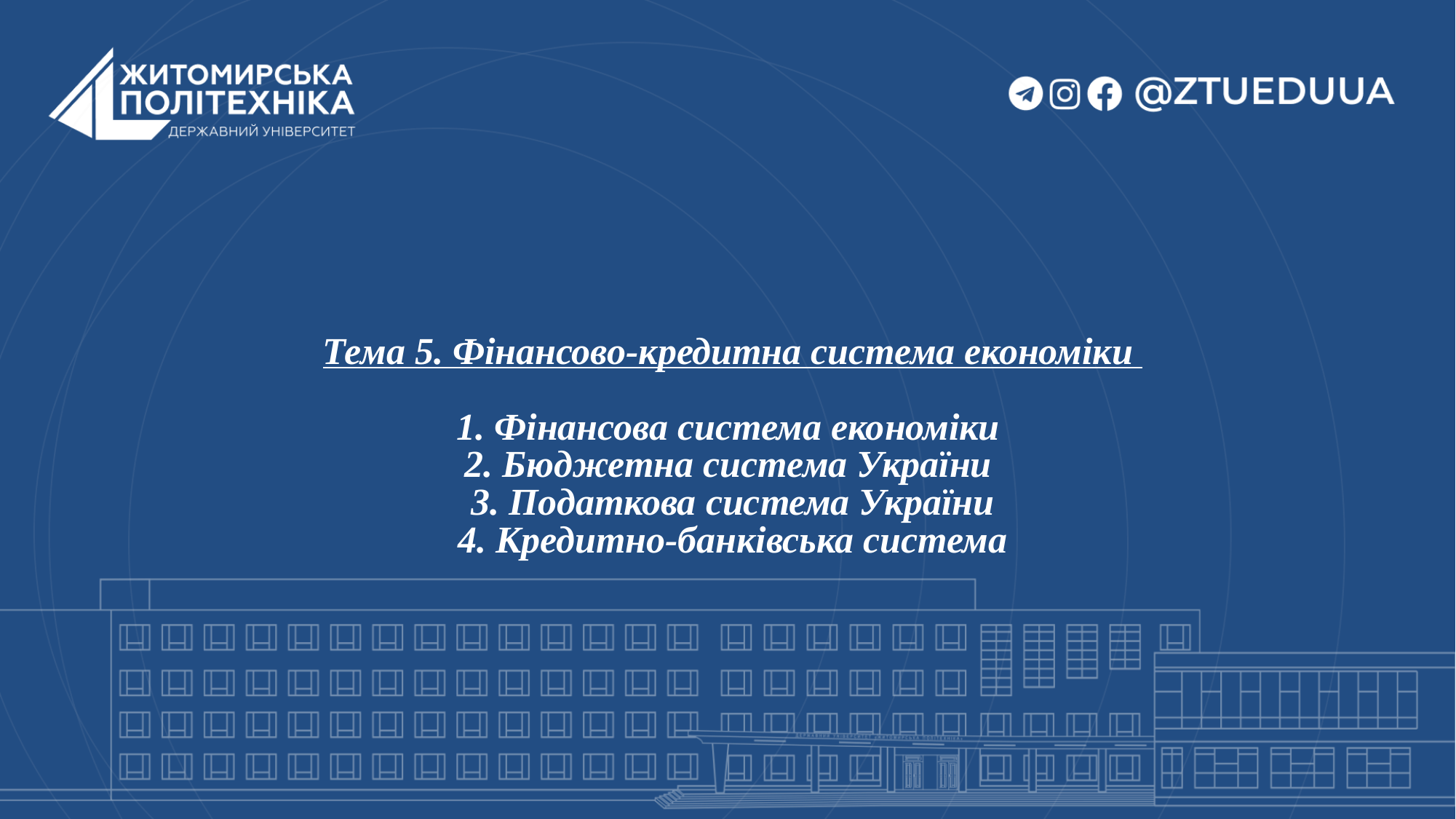

# Тема 5. Фінансово-кредитна система економіки 1. Фінансова система економіки 2. Бюджетна система України 3. Податкова система України 4. Кредитно-банківська система